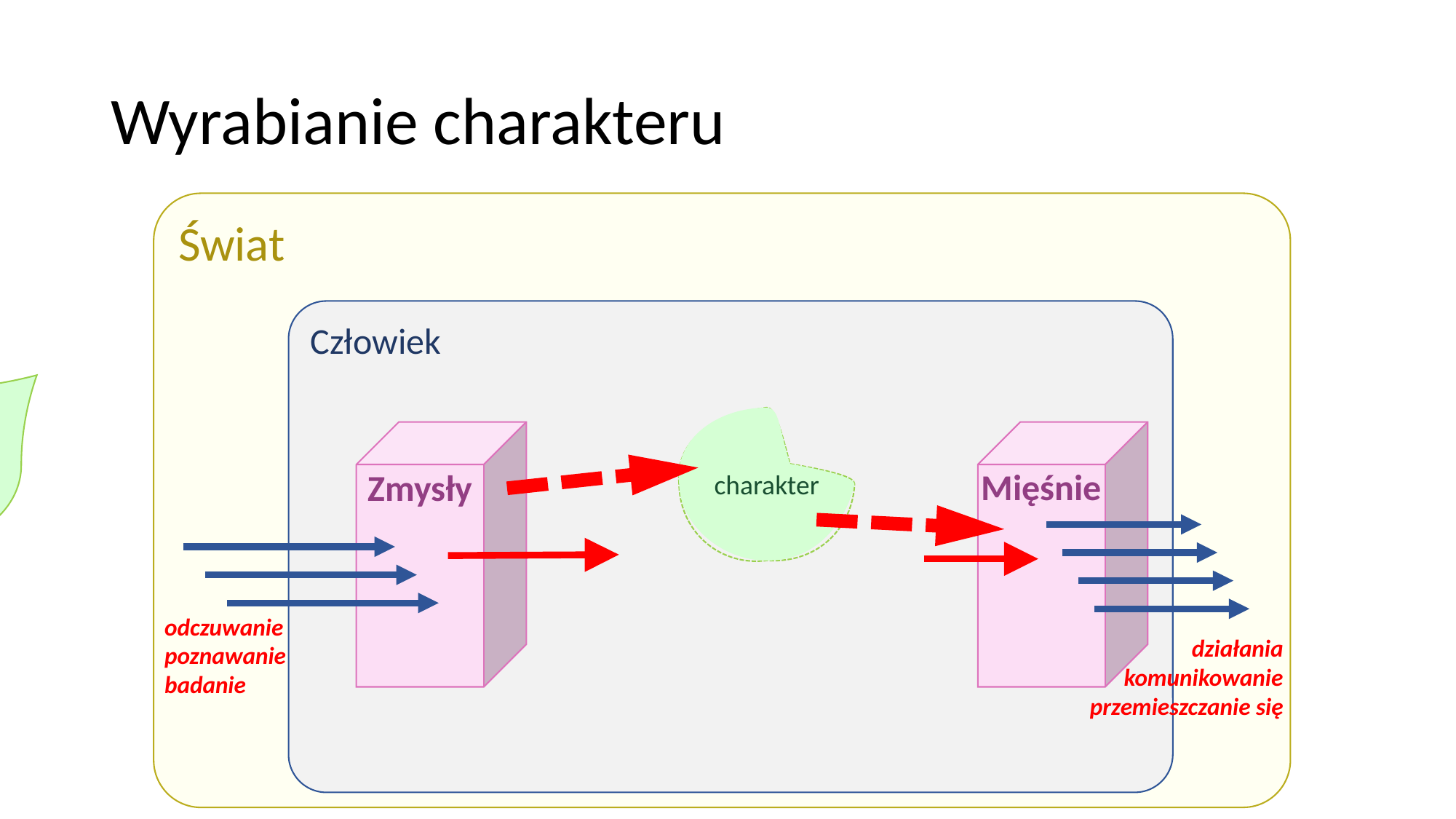

# Wyrabianie charakteru
Świat
Człowiek
emocje
charakter
Zmysły
Mięśnie
odczuwanie
poznawanie
badanie
działania
komunikowanie
przemieszczanie się